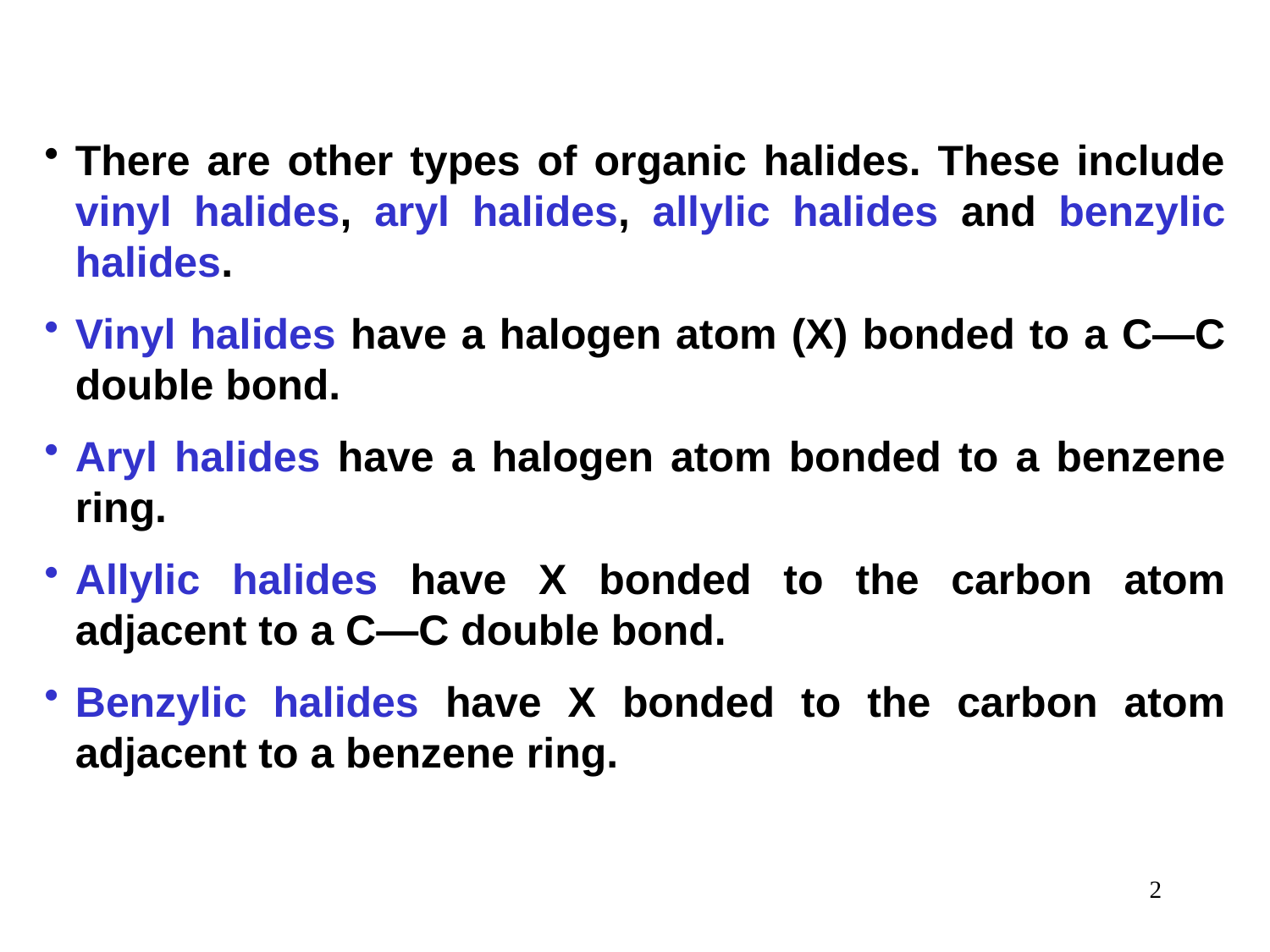

There are other types of organic halides. These include vinyl halides, aryl halides, allylic halides and benzylic halides.
Vinyl halides have a halogen atom (X) bonded to a C—C double bond.
Aryl halides have a halogen atom bonded to a benzene ring.
Allylic halides have X bonded to the carbon atom adjacent to a C—C double bond.
Benzylic halides have X bonded to the carbon atom adjacent to a benzene ring.
2